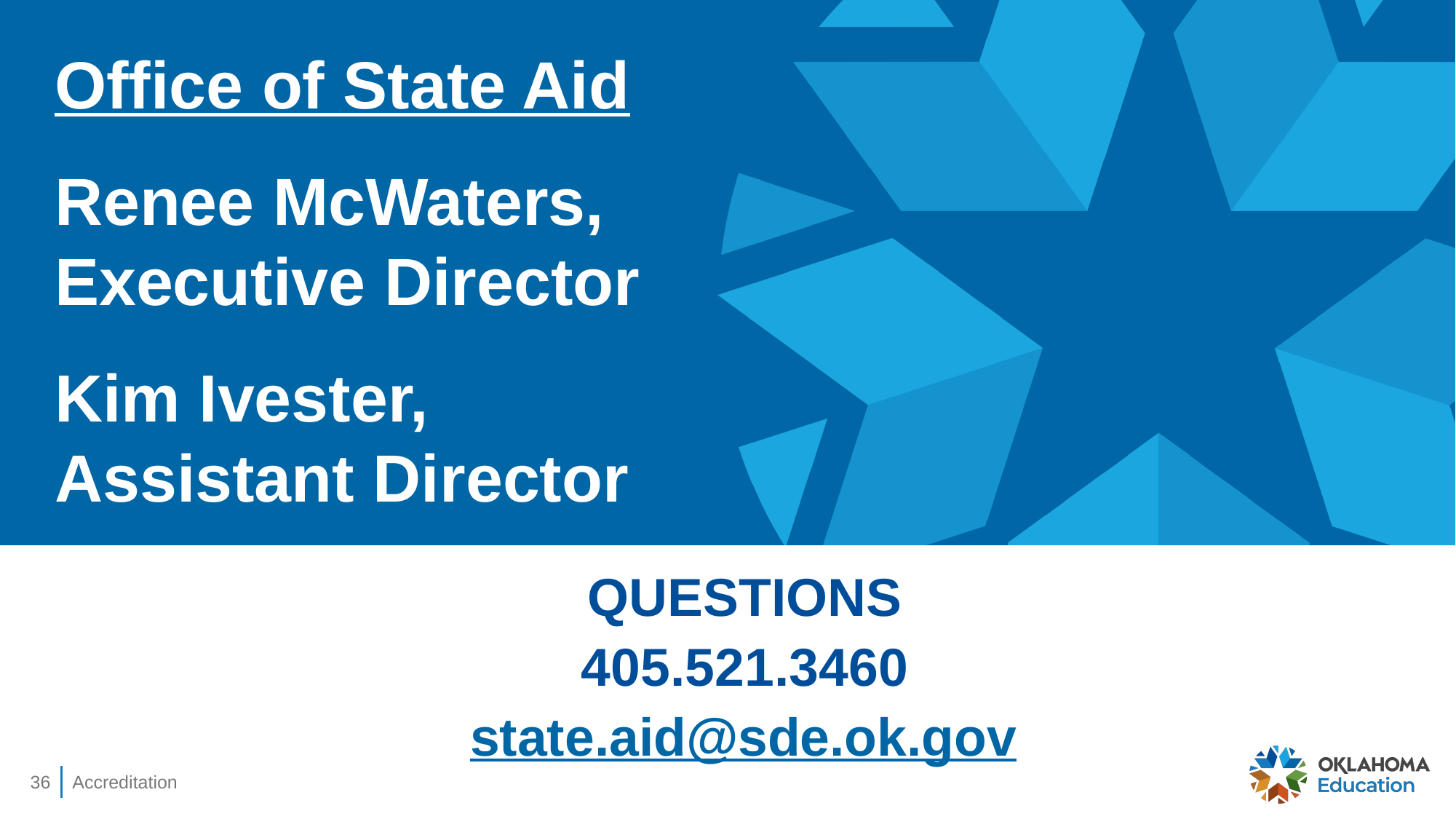

Office of State Aid

Renee McWaters,
Executive Director

Kim Ivester,
Assistant Director
QUESTIONS
405.521.3460
state.aid@sde.ok.gov
36
Accreditation